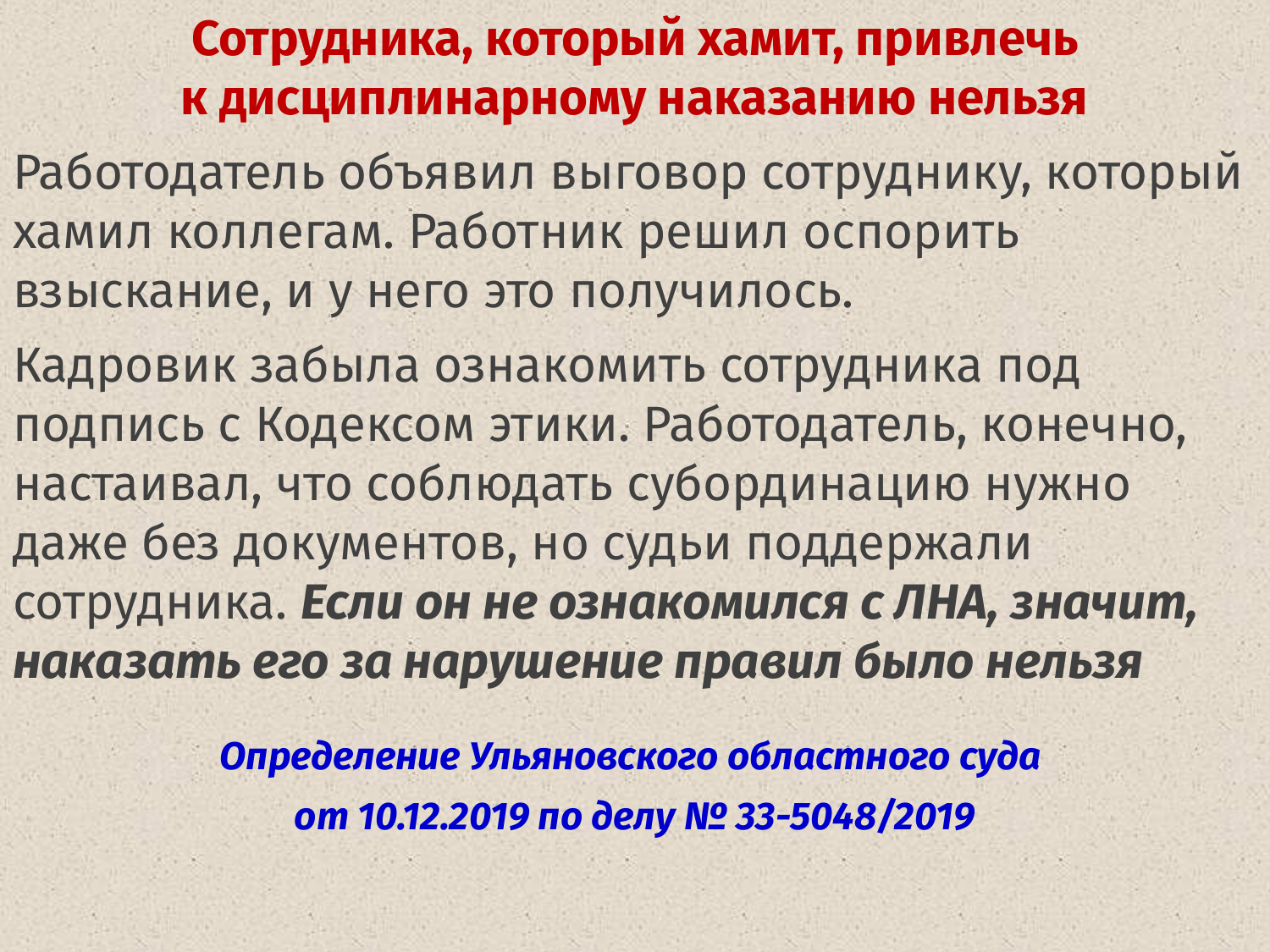

Сотрудника, который хамит, привлечь к дисциплинарному наказанию нельзя
Работодатель объявил выговор сотруднику, который хамил коллегам. Работник решил оспорить взыскание, и у него это получилось.
Кадровик забыла ознакомить сотрудника под подпись с Кодексом этики. Работодатель, конечно, настаивал, что соблюдать субординацию нужно даже без документов, но судьи поддержали сотрудника. Если он не ознакомился с ЛНА, значит, наказать его за нарушение правил было нельзя

Определение Ульяновского областного суда
от 10.12.2019 по делу № 33-5048/2019